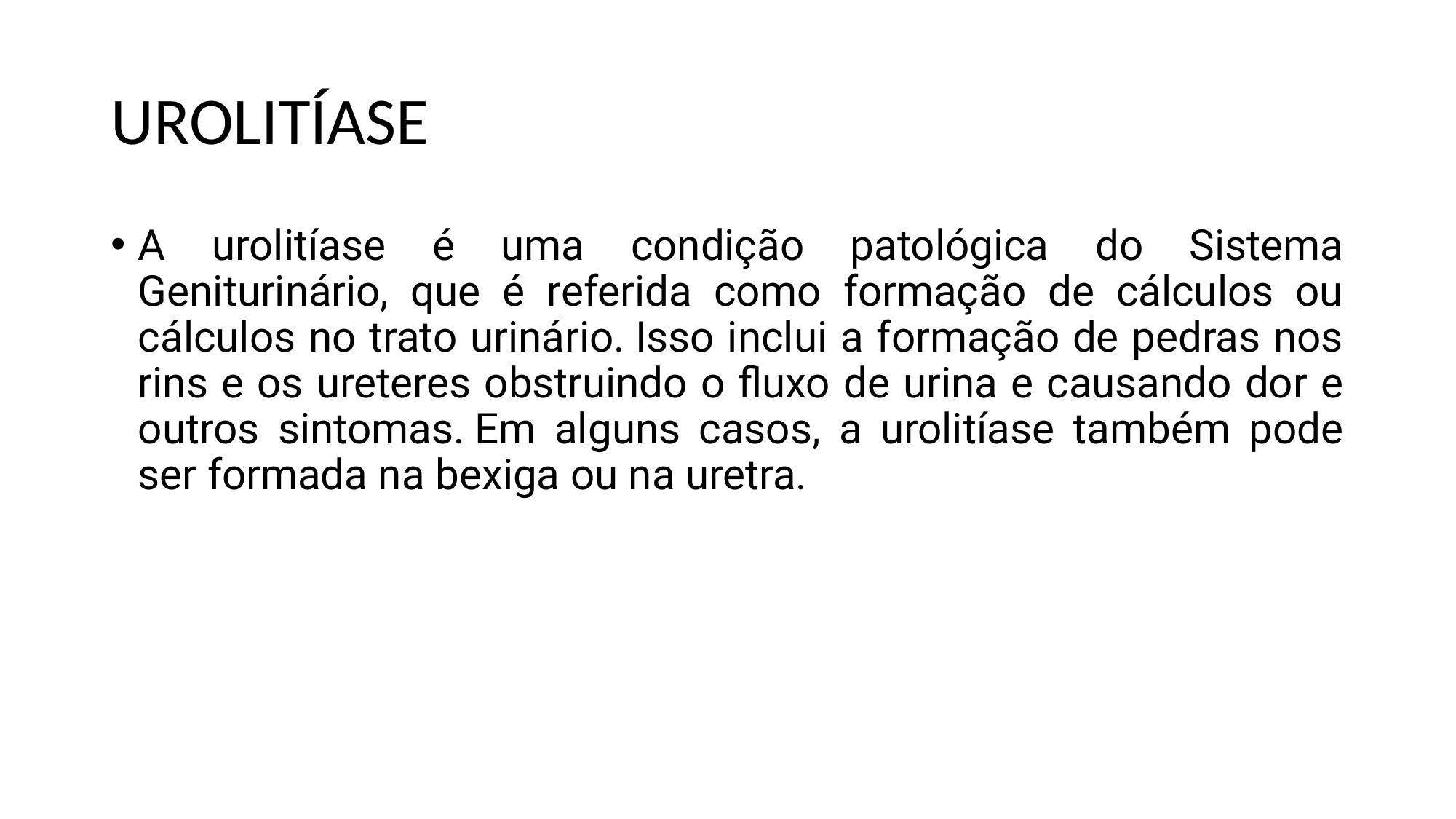

# UROLITÍASE
A urolitíase é uma condição patológica do Sistema Geniturinário, que é referida como formação de cálculos ou cálculos no trato urinário. Isso inclui a formação de pedras nos rins e os ureteres obstruindo o fluxo de urina e causando dor e outros sintomas. Em alguns casos, a urolitíase também pode ser formada na bexiga ou na uretra.